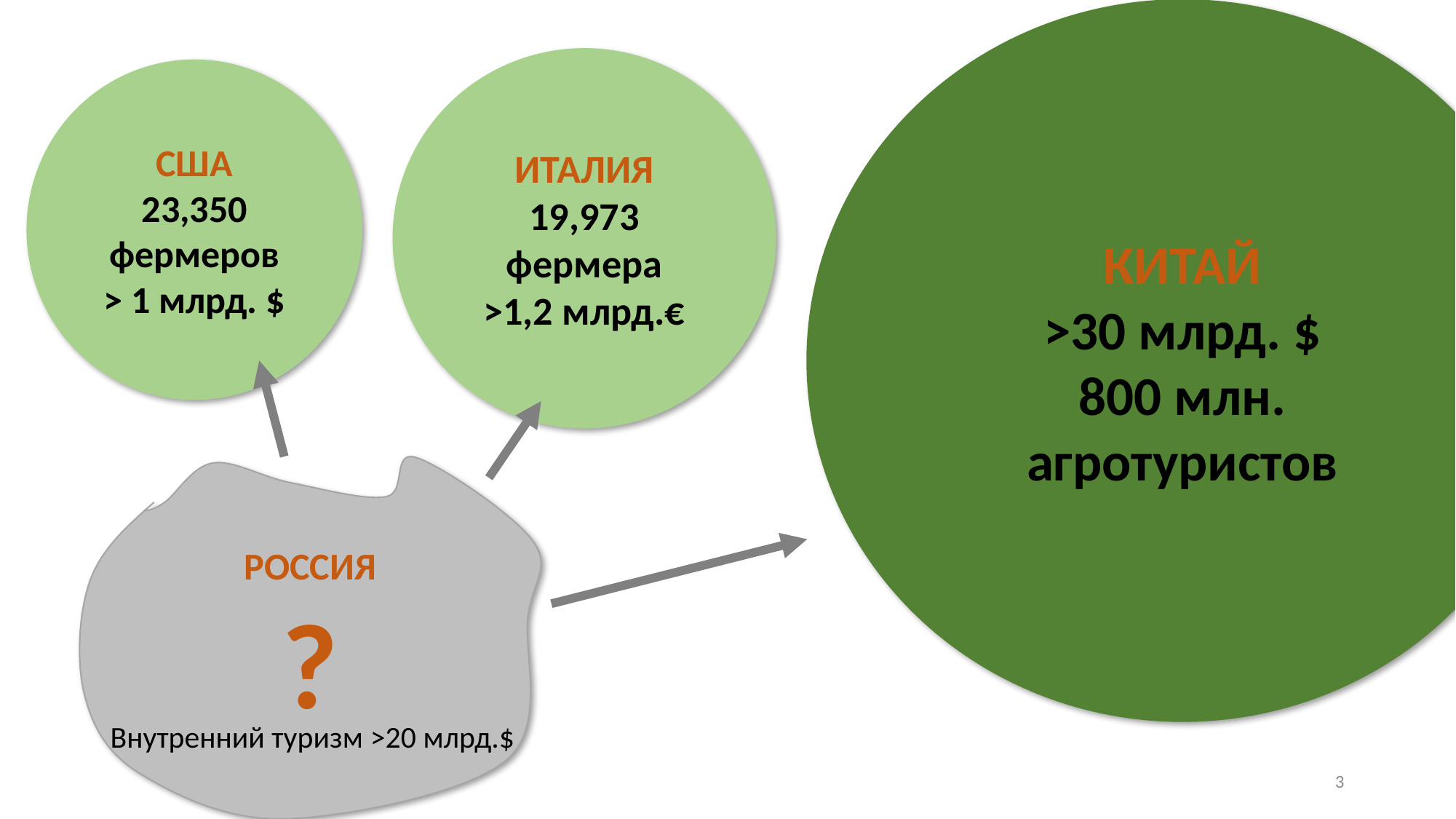

КИТАЙ
>30 млрд. $
800 млн. агротуристов
ИТАЛИЯ
19,973 фермера
>1,2 млрд.€
США
23,350 фермеров
> 1 млрд. $
РОССИЯ
?
Внутренний туризм >20 млрд.$
3